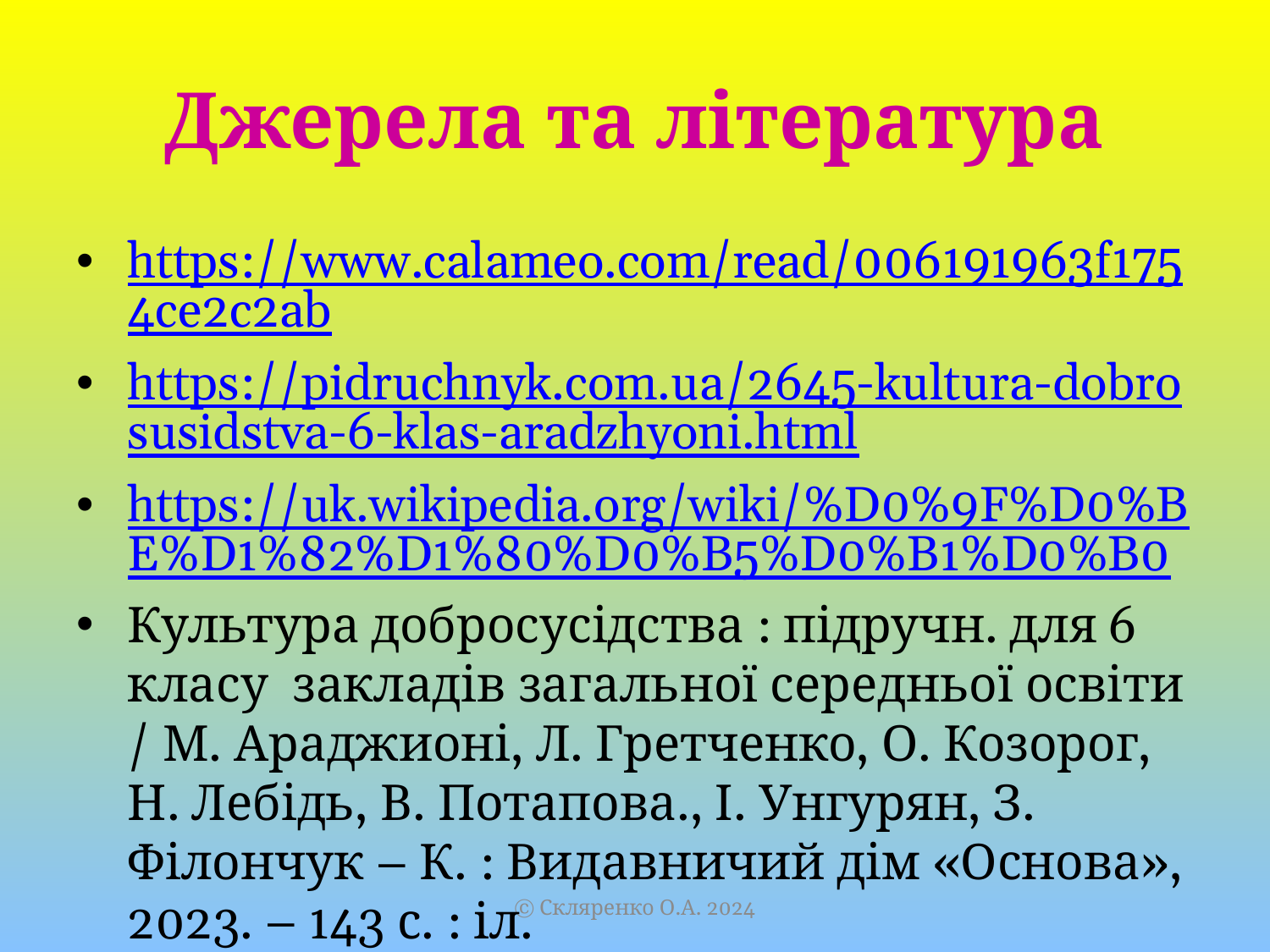

# Джерела та література
https://www.calameo.com/read/006191963f1754ce2c2ab
https://pidruchnyk.com.ua/2645-kultura-dobrosusidstva-6-klas-aradzhyoni.html
https://uk.wikipedia.org/wiki/%D0%9F%D0%BE%D1%82%D1%80%D0%B5%D0%B1%D0%B0
Культура добросусідства : підручн. для 6 класу  закладів загальної середньої освіти / М. Араджионі, Л. Гретченко, О. Козорог, Н. Лебідь, В. Потапова., І. Унгурян, З. Філончук – К. : Видавничий дім «Основа», 2023. – 143 с. : іл.

© Скляренко О.А. 2024